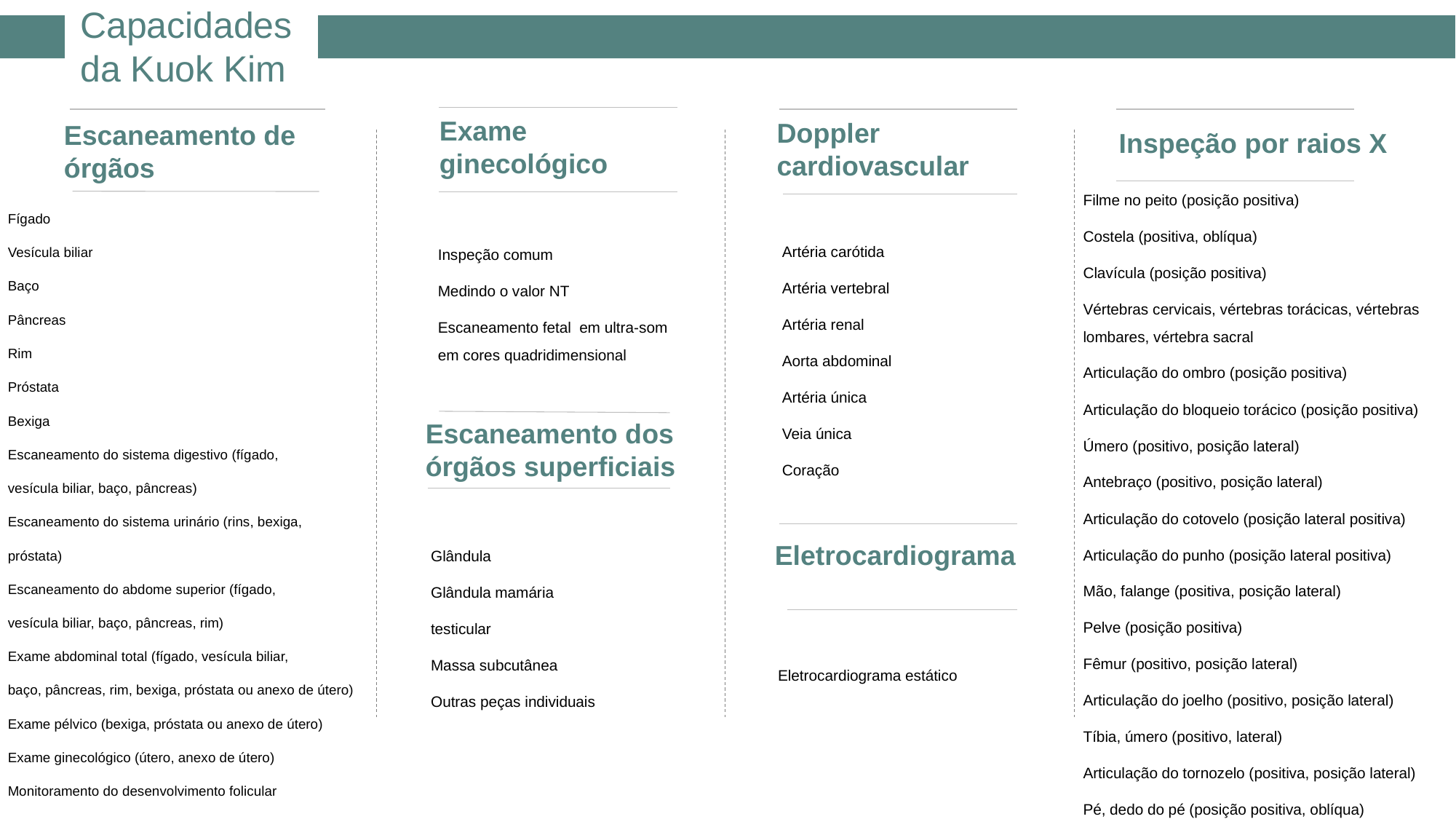

# Capacidades da Kuok Kim
Exame ginecológico
Doppler cardiovascular
Escaneamento de órgãos
Inspeção por raios X

Fígado
Vesícula biliar
Baço
Pâncreas
Rim
Próstata
Bexiga
Escaneamento do sistema digestivo (fígado,
vesícula biliar, baço, pâncreas)
Escaneamento do sistema urinário (rins, bexiga,
próstata)
Escaneamento do abdome superior (fígado,
vesícula biliar, baço, pâncreas, rim)
Exame abdominal total (fígado, vesícula biliar,
baço, pâncreas, rim, bexiga, próstata ou anexo de útero)
Exame pélvico (bexiga, próstata ou anexo de útero)
Exame ginecológico (útero, anexo de útero)
Monitoramento do desenvolvimento folicular
Filme no peito (posição positiva)
Costela (positiva, oblíqua)
Clavícula (posição positiva)
Vértebras cervicais, vértebras torácicas, vértebras lombares, vértebra sacral
Articulação do ombro (posição positiva)
Articulação do bloqueio torácico (posição positiva)
Úmero (positivo, posição lateral)
Antebraço (positivo, posição lateral)
Articulação do cotovelo (posição lateral positiva)
Articulação do punho (posição lateral positiva)
Mão, falange (positiva, posição lateral)
Pelve (posição positiva)
Fêmur (positivo, posição lateral)
Articulação do joelho (positivo, posição lateral)
Tíbia, úmero (positivo, lateral)
Articulação do tornozelo (positiva, posição lateral)
Pé, dedo do pé (posição positiva, oblíqua)
Artéria carótida
Artéria vertebral
Artéria renal
Aorta abdominal
Artéria única
Veia única
Coração
Inspeção comum
Medindo o valor NT
Escaneamento fetal  em ultra-som em cores quadridimensional
Escaneamento dos órgãos superficiais
Glândula
Glândula mamária
testicular
Massa subcutânea
Outras peças individuais
Eletrocardiograma
Eletrocardiograma estático